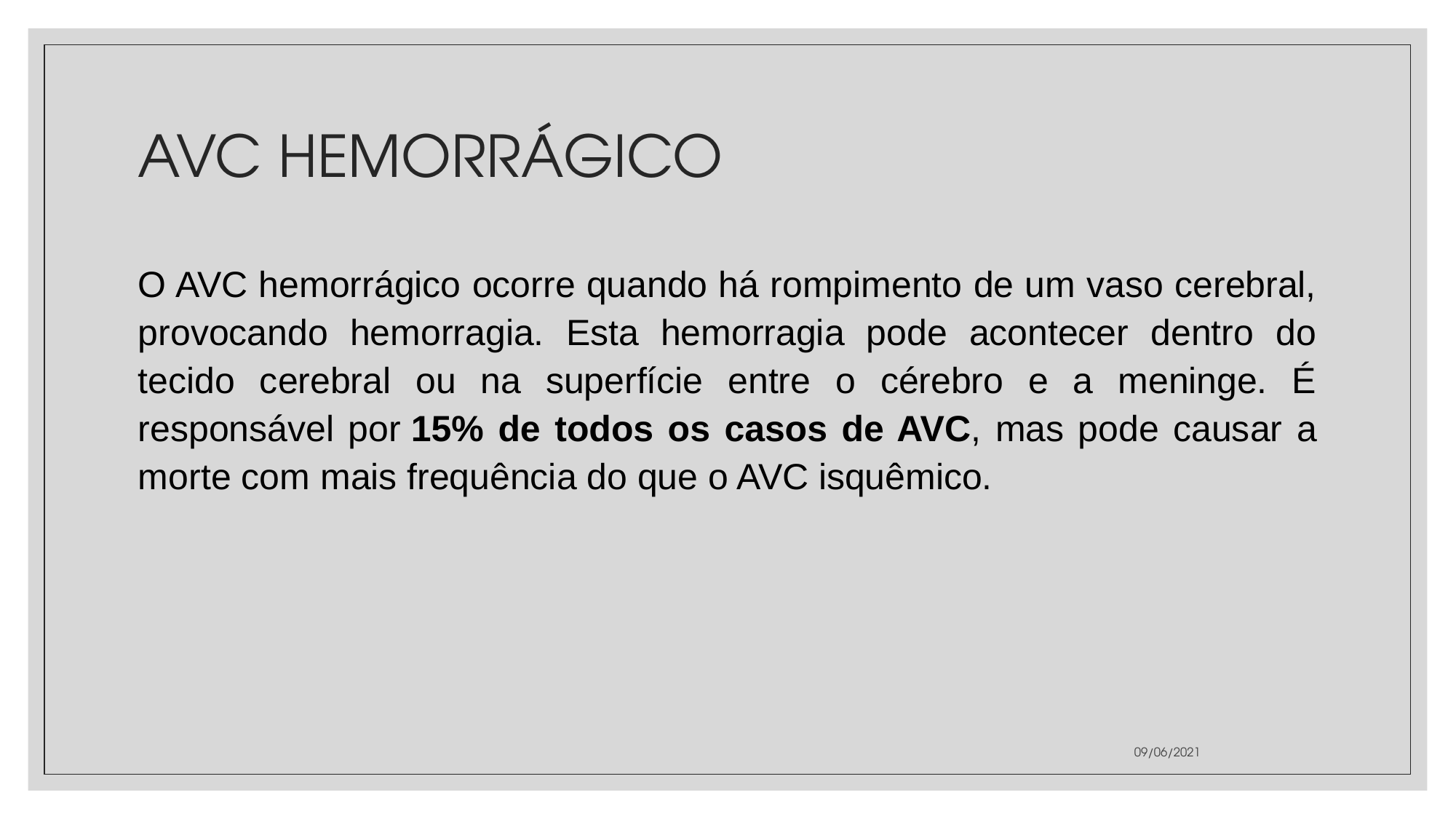

# AVC HEMORRÁGICO
O AVC hemorrágico ocorre quando há rompimento de um vaso cerebral, provocando hemorragia. Esta hemorragia pode acontecer dentro do tecido cerebral ou na superfície entre o cérebro e a meninge. É responsável por 15% de todos os casos de AVC, mas pode causar a morte com mais frequência do que o AVC isquêmico.
09/06/2021